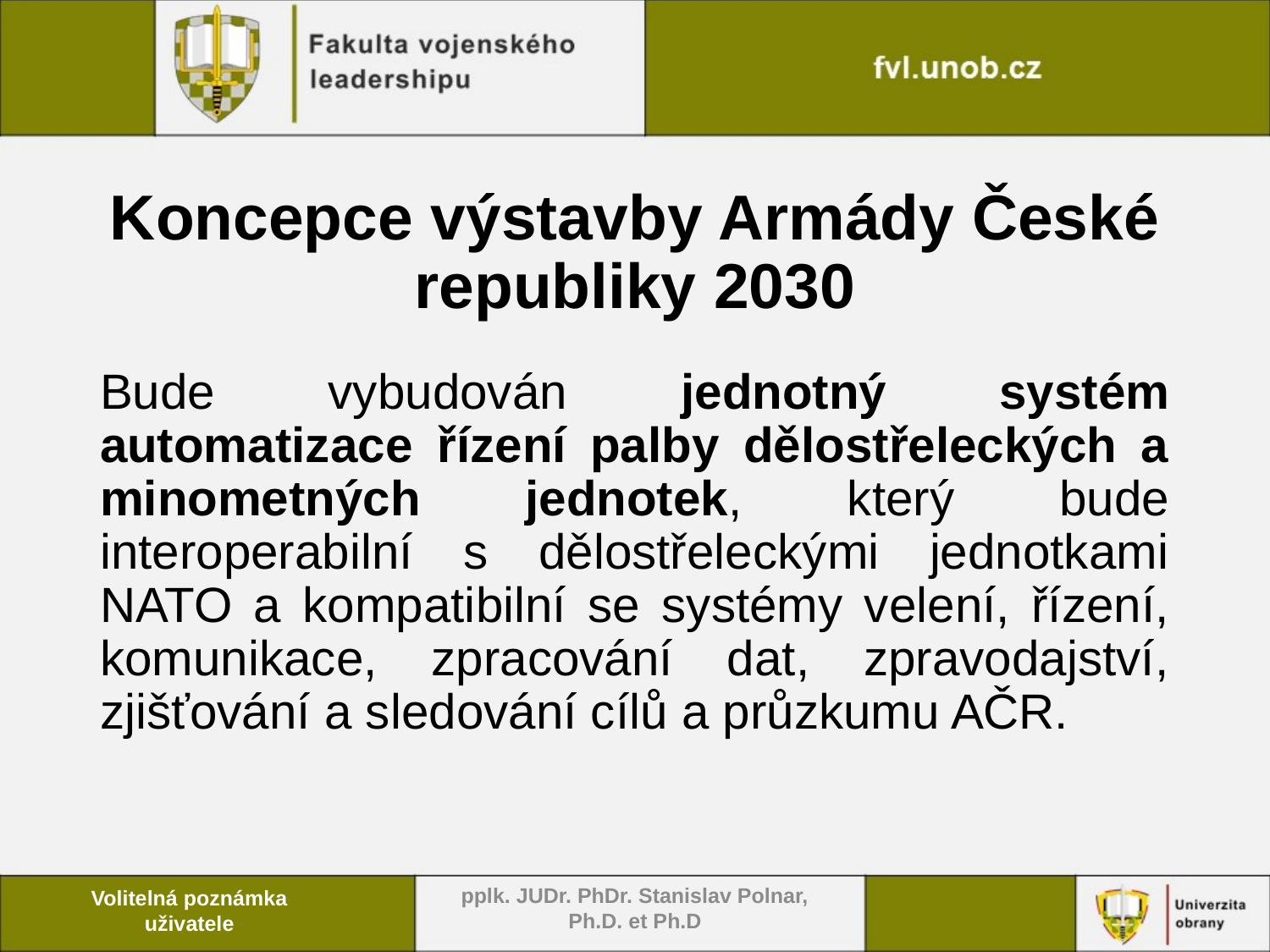

# Koncepce výstavby Armády České republiky 2030
Bude vybudován jednotný systém automatizace řízení palby dělostřeleckých a minometných jednotek, který bude interoperabilní s dělostřeleckými jednotkami NATO a kompatibilní se systémy velení, řízení, komunikace, zpracování dat, zpravodajství, zjišťování a sledování cílů a průzkumu AČR.
pplk. JUDr. PhDr. Stanislav Polnar, Ph.D. et Ph.D
Volitelná poznámka uživatele